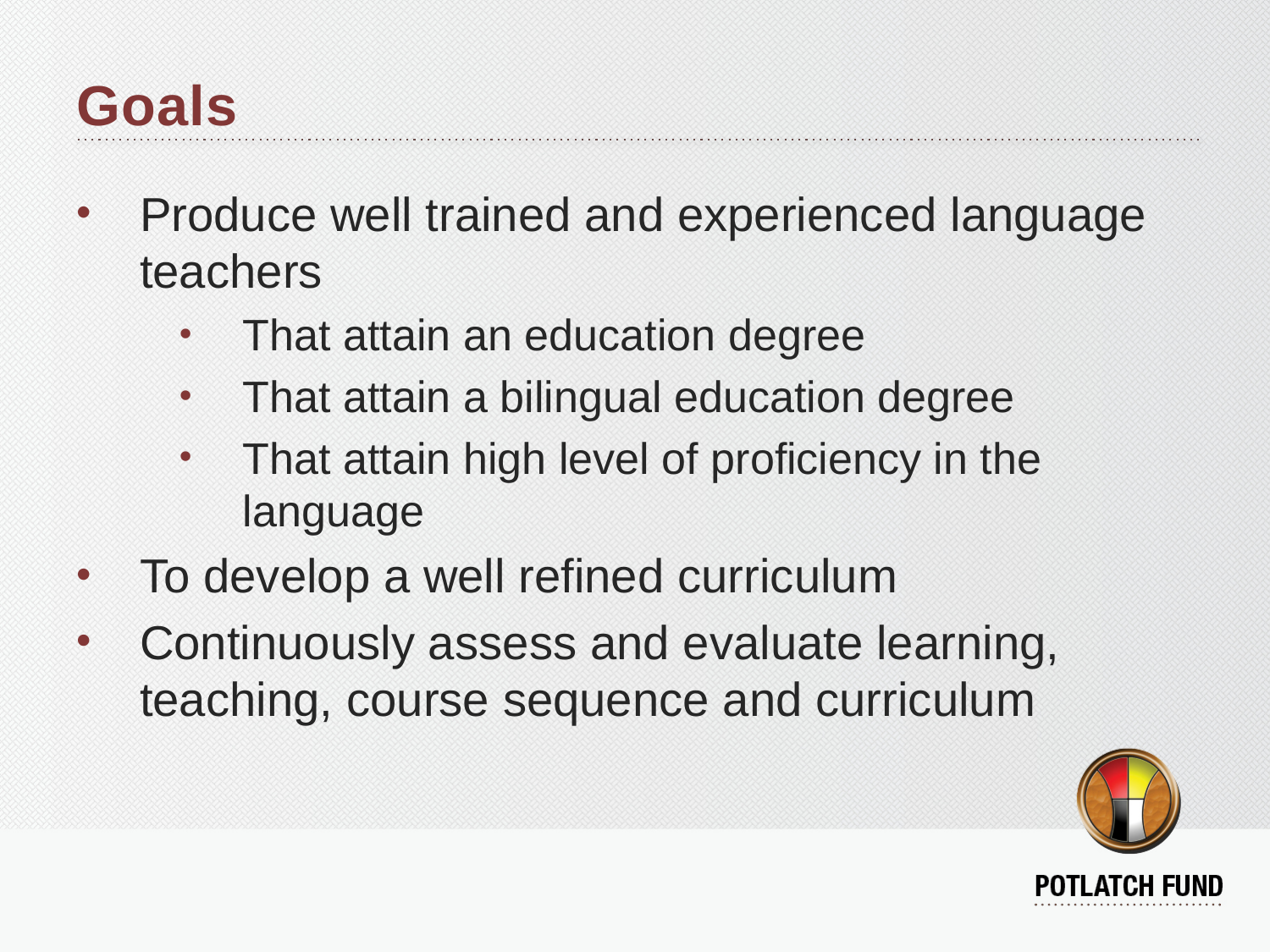

# Goals
Produce well trained and experienced language teachers
That attain an education degree
That attain a bilingual education degree
That attain high level of proficiency in the language
To develop a well refined curriculum
Continuously assess and evaluate learning, teaching, course sequence and curriculum